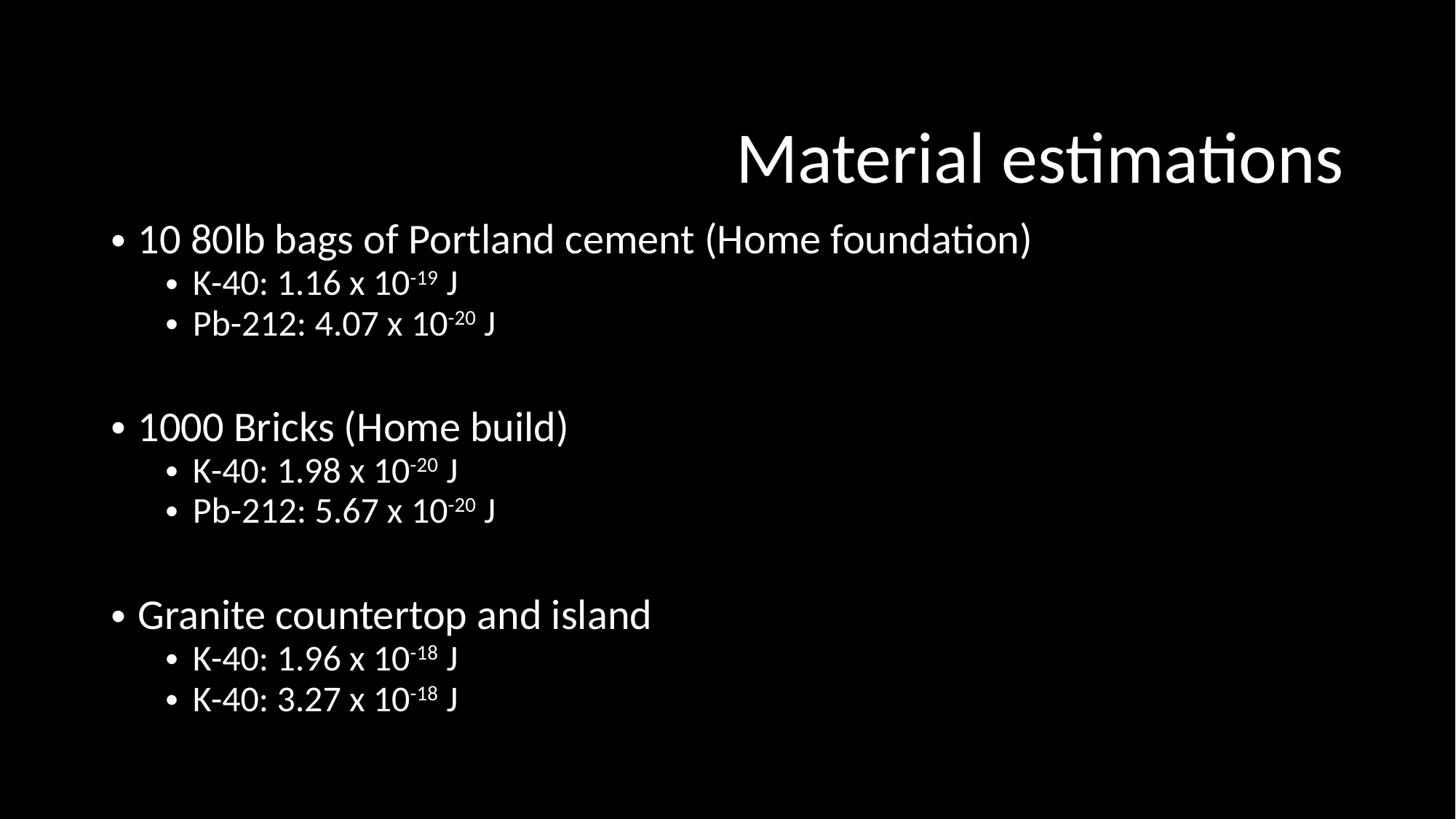

# Material estimations
10 80lb bags of Portland cement (Home foundation)
K-40: 1.16 x 10-19 J
Pb-212: 4.07 x 10-20 J

1000 Bricks (Home build)
K-40: 1.98 x 10-20 J
Pb-212: 5.67 x 10-20 J

Granite countertop and island
K-40: 1.96 x 10-18 J
K-40: 3.27 x 10-18 J